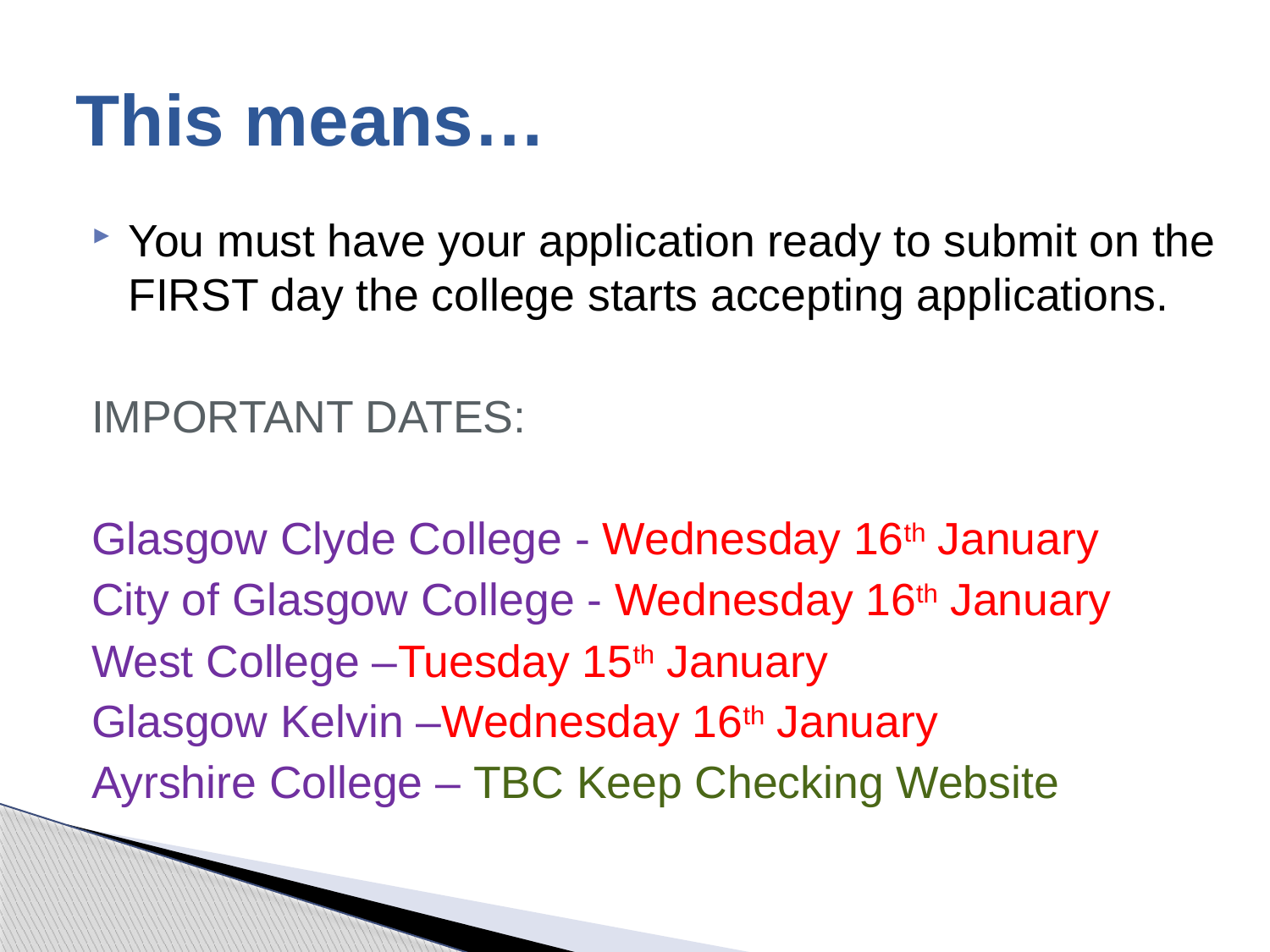

# This means…
You must have your application ready to submit on the FIRST day the college starts accepting applications.

IMPORTANT DATES:

Glasgow Clyde College - Wednesday 16th January
City of Glasgow College - Wednesday 16th January
West College –Tuesday 15th January
Glasgow Kelvin –Wednesday 16th January
Ayrshire College – TBC Keep Checking Website